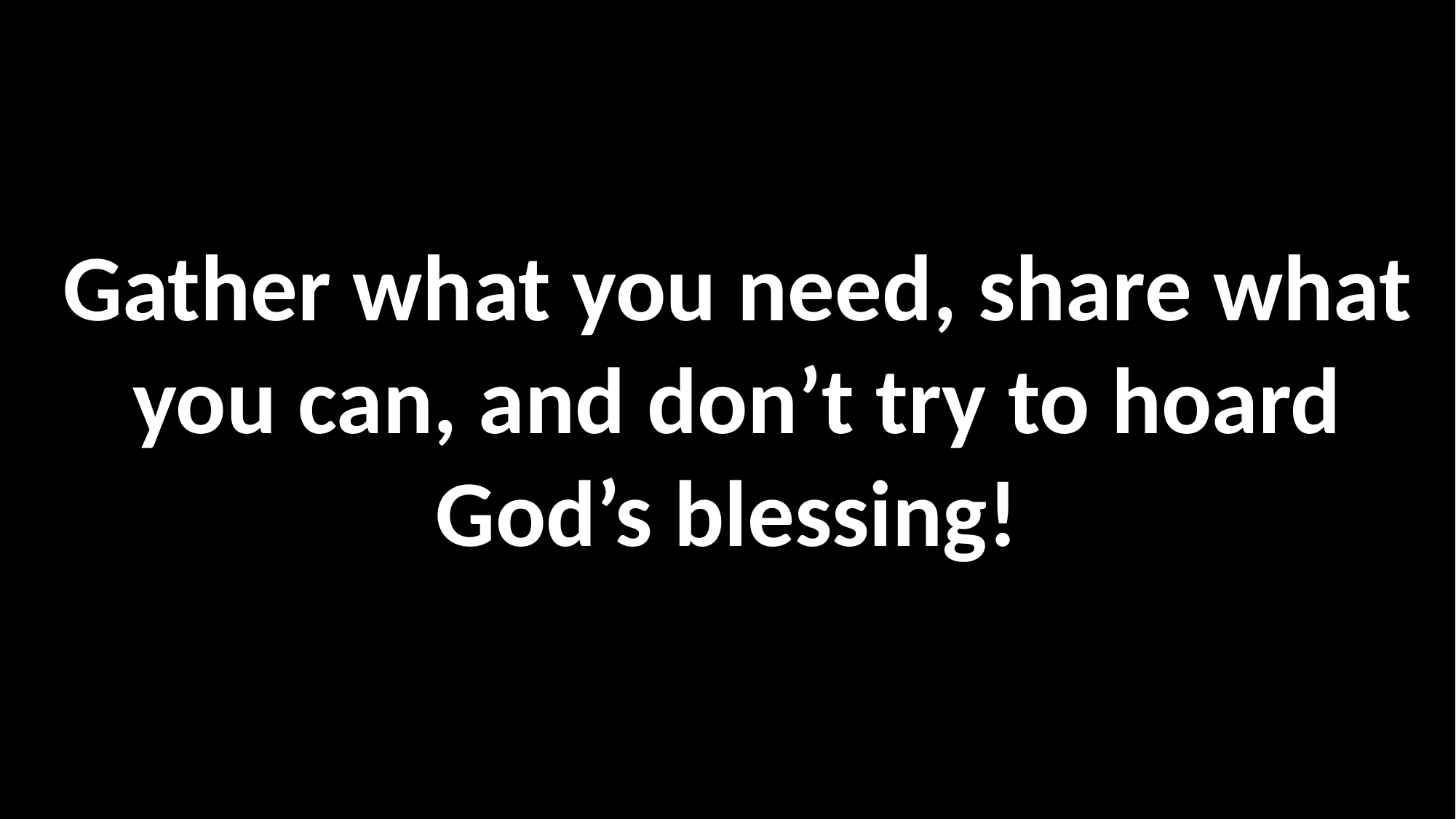

Gather what you need, share what you can, and don’t try to hoard God’s blessing!